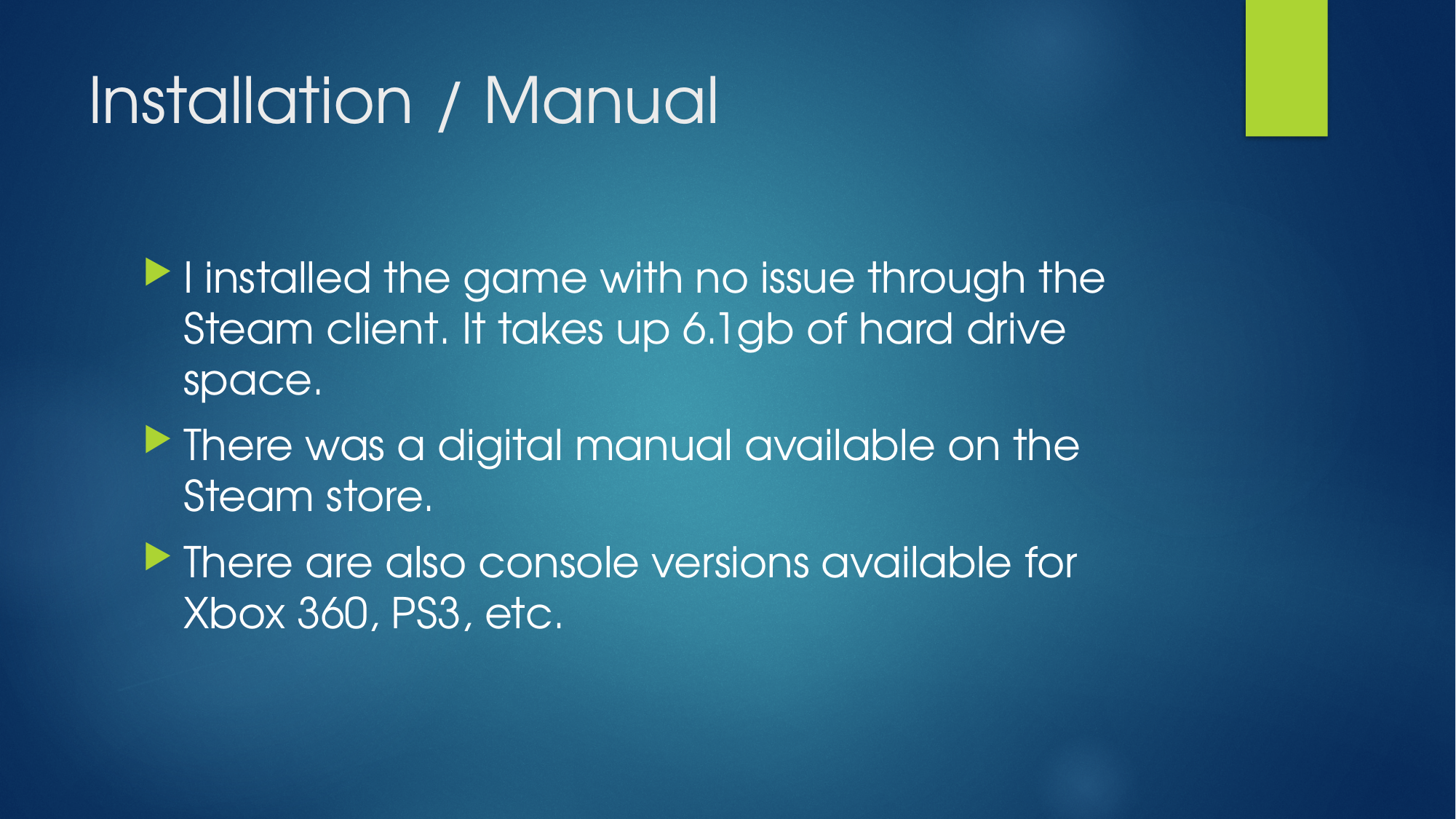

# Installation	 / Manual
I installed the game with no issue through the Steam client. It takes up 6.1gb of hard drive space.
There was a digital manual available on the Steam store.
There are also console versions available for Xbox 360, PS3, etc.